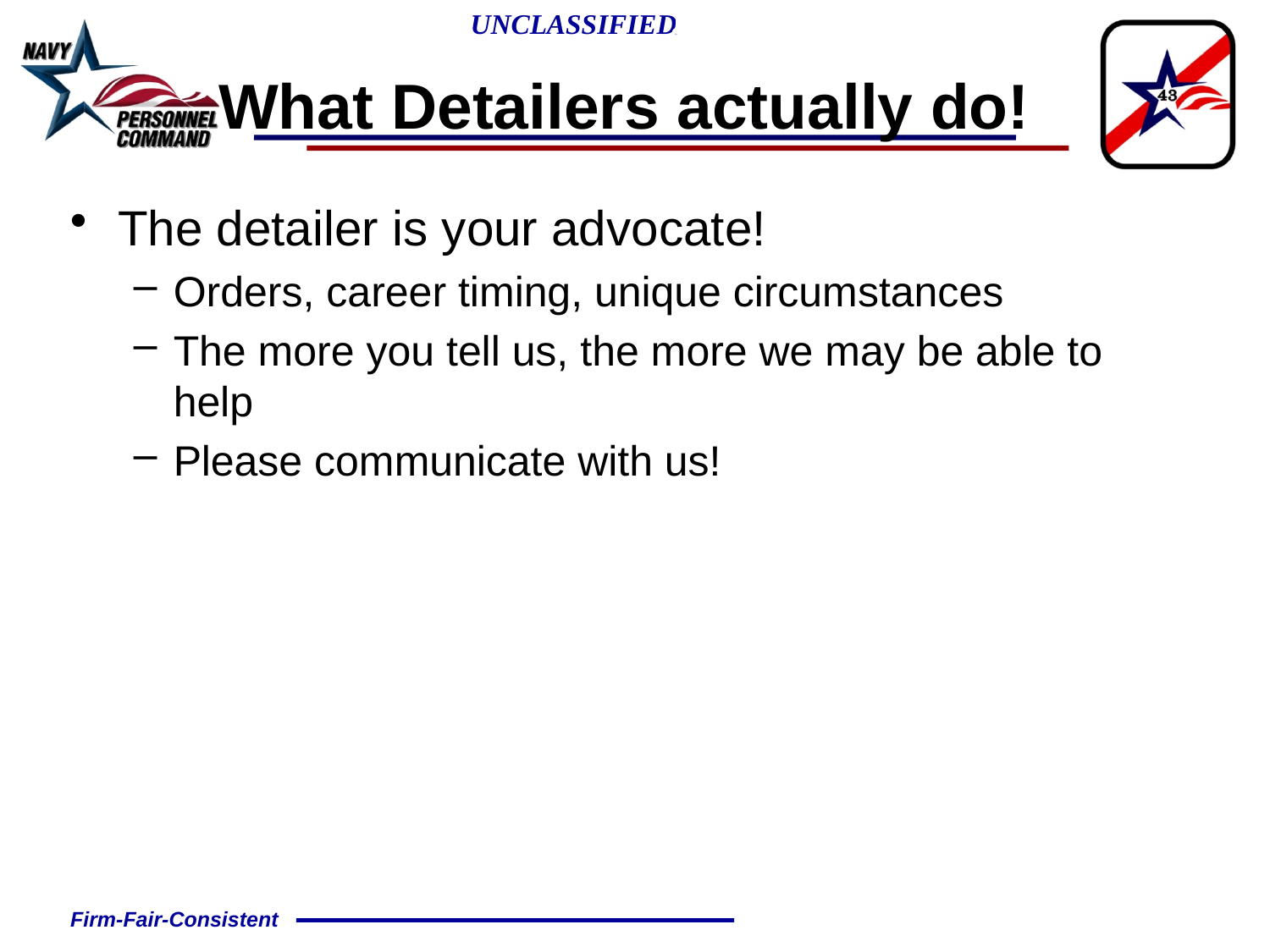

# What Detailers actually do!
The detailer is your advocate!
Orders, career timing, unique circumstances
The more you tell us, the more we may be able to help
Please communicate with us!